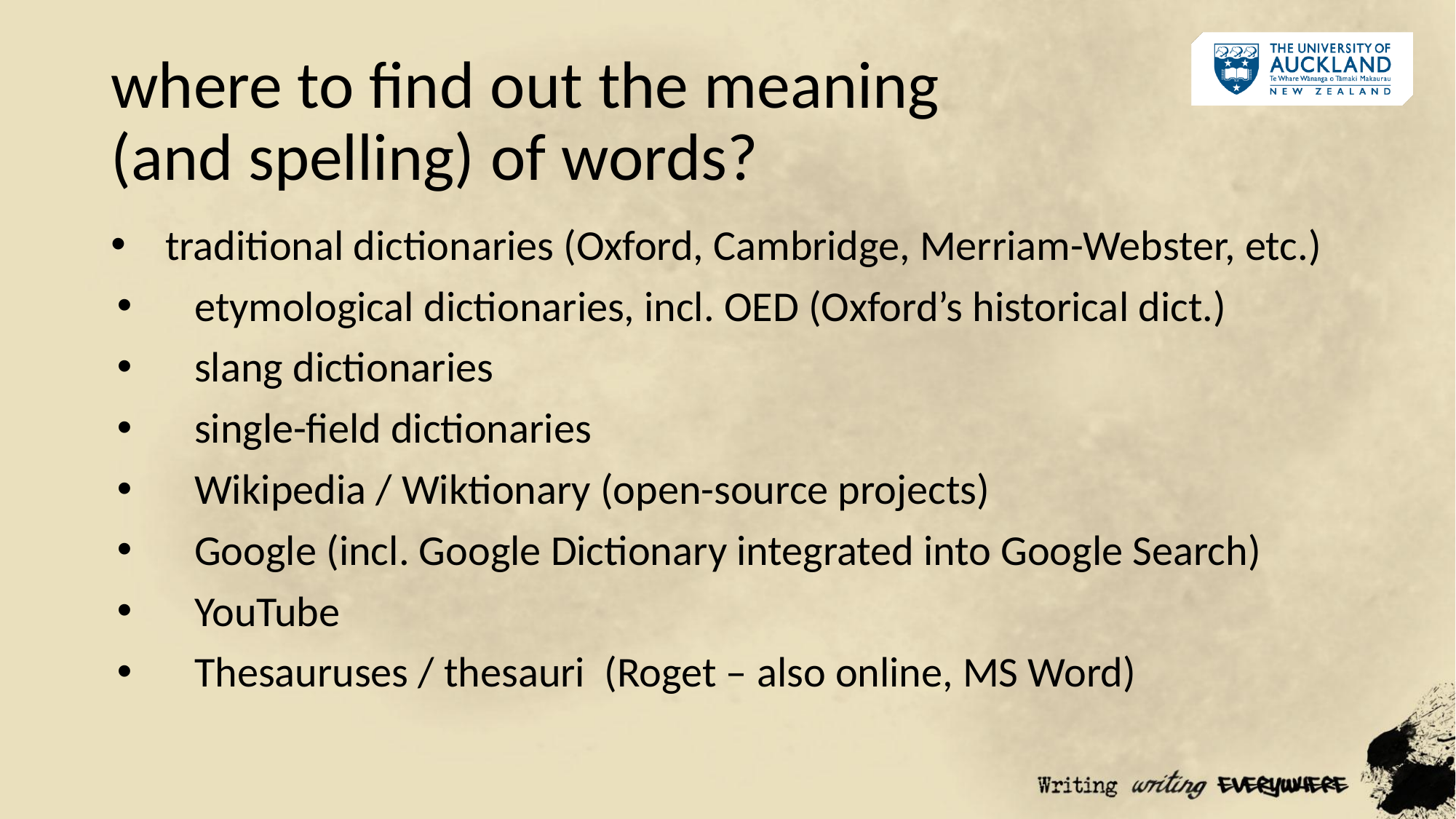

# where to find out the meaning (and spelling) of words?
traditional dictionaries (Oxford, Cambridge, Merriam-Webster, etc.)
   etymological dictionaries, incl. OED (Oxford’s historical dict.)
   slang dictionaries
   single-field dictionaries
   Wikipedia / Wiktionary (open-source projects)
   Google (incl. Google Dictionary integrated into Google Search)
   YouTube
   Thesauruses / thesauri  (Roget – also online, MS Word)